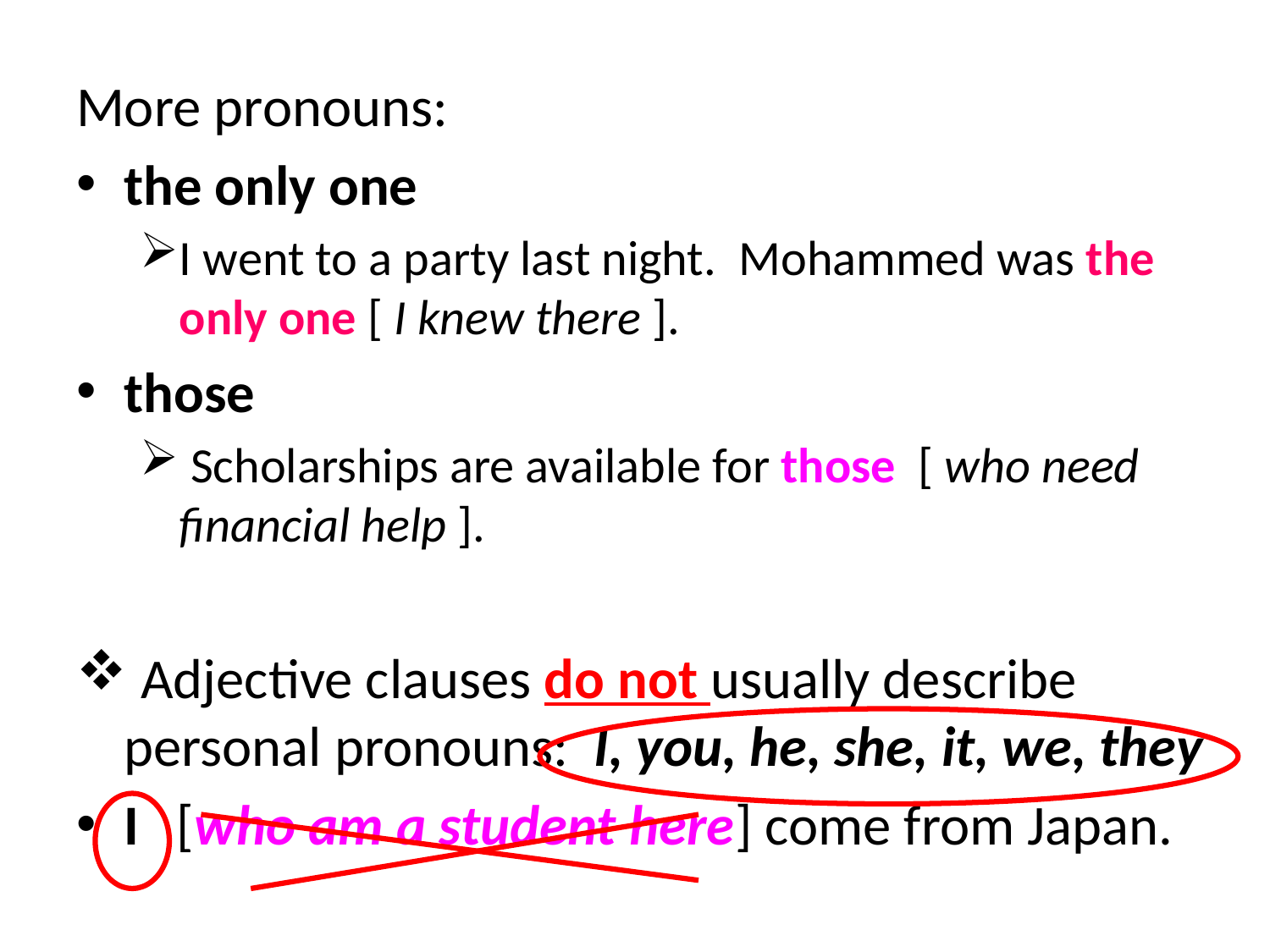

More pronouns:
the only one
I went to a party last night.  Mohammed was the only one [ I knew there ].
those
 Scholarships are available for those  [ who need financial help ].

 Adjective clauses do not usually describe personal pronouns:  I, you, he, she, it, we, they
I   [who am a student here] come from Japan.